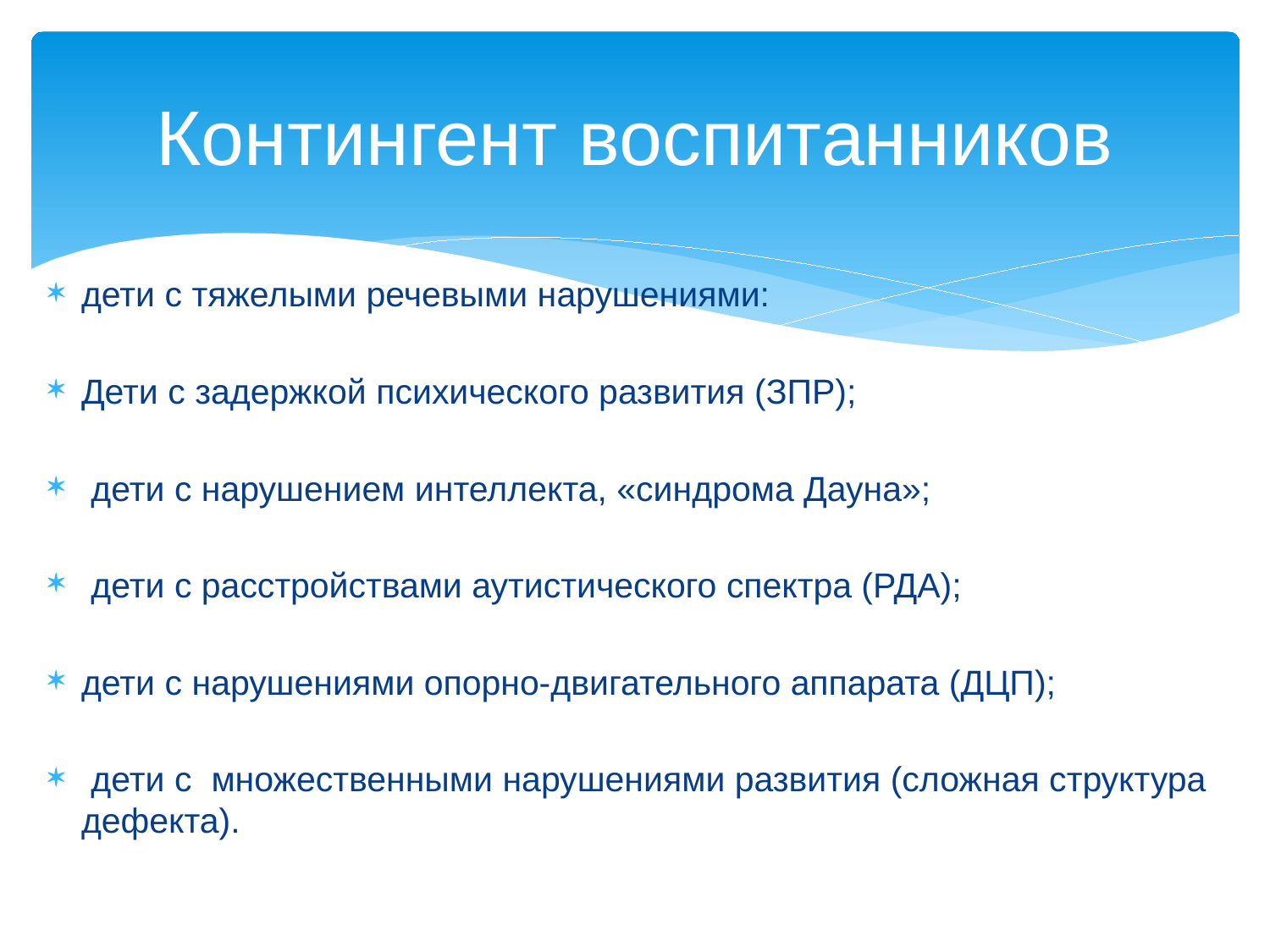

# Контингент воспитанников
дети с тяжелыми речевыми нарушениями:

Дети с задержкой психического развития (ЗПР);

 дети с нарушением интеллекта, «синдрома Дауна»;

 дети с расстройствами аутистического спектра (РДА);

дети с нарушениями опорно-двигательного аппарата (ДЦП);

 дети с  множественными нарушениями развития (сложная структура дефекта).